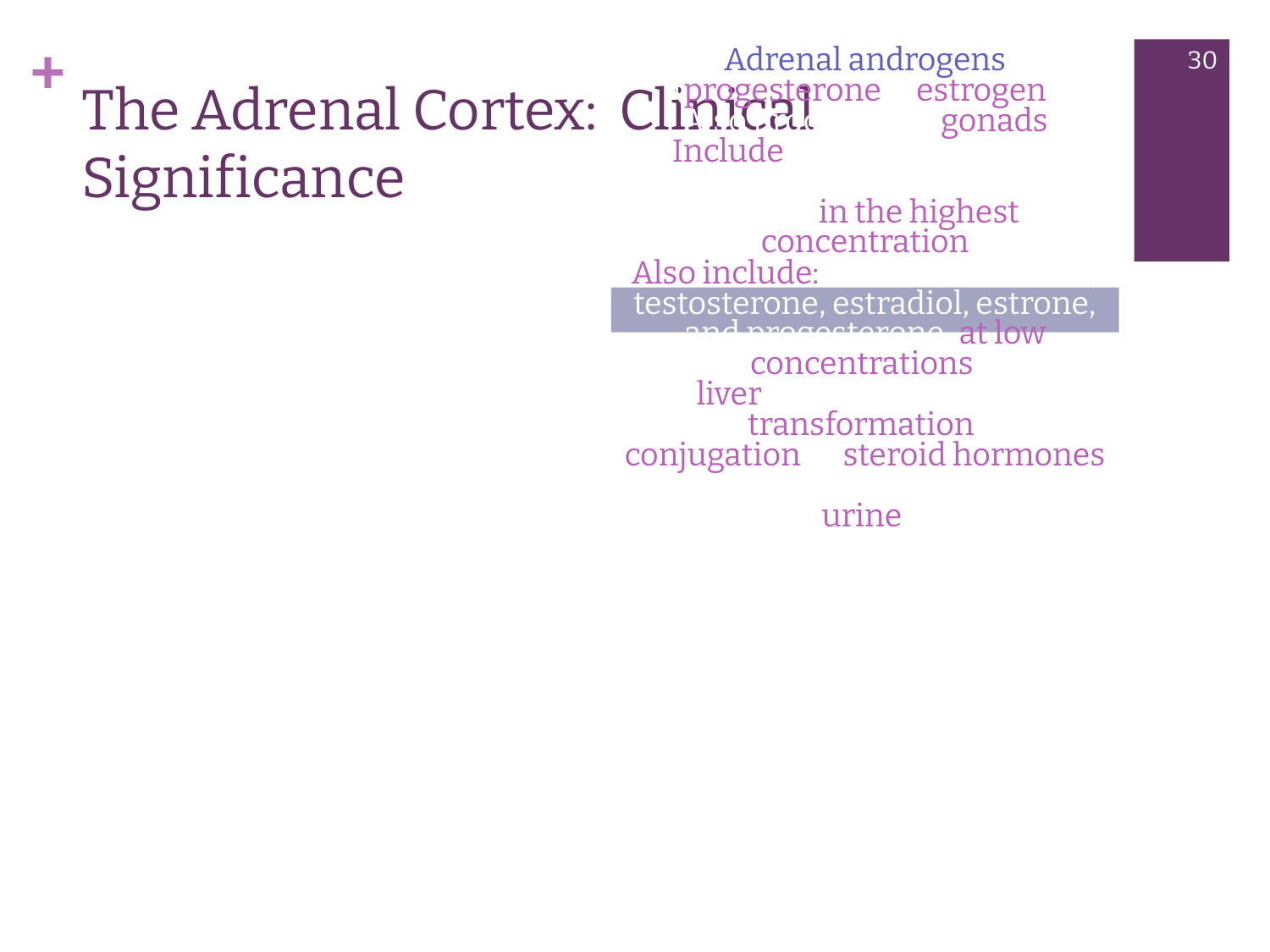

The Adrenal Cortex:  Clinical Significance
Adrenal androgens (progesterone & estrogen)
Also produced by gonads
Include: dehydro epiandro sterone (DHEA), (DHEA-S)                                 in the highest concentration
Also include: andro stene dione, testosterone, estradiol, estrone, and progesterone-at low concentrations
The liver is the principle site for the transformation and conjugation of steroid hormones
Metabolites  are excreted in urine

30